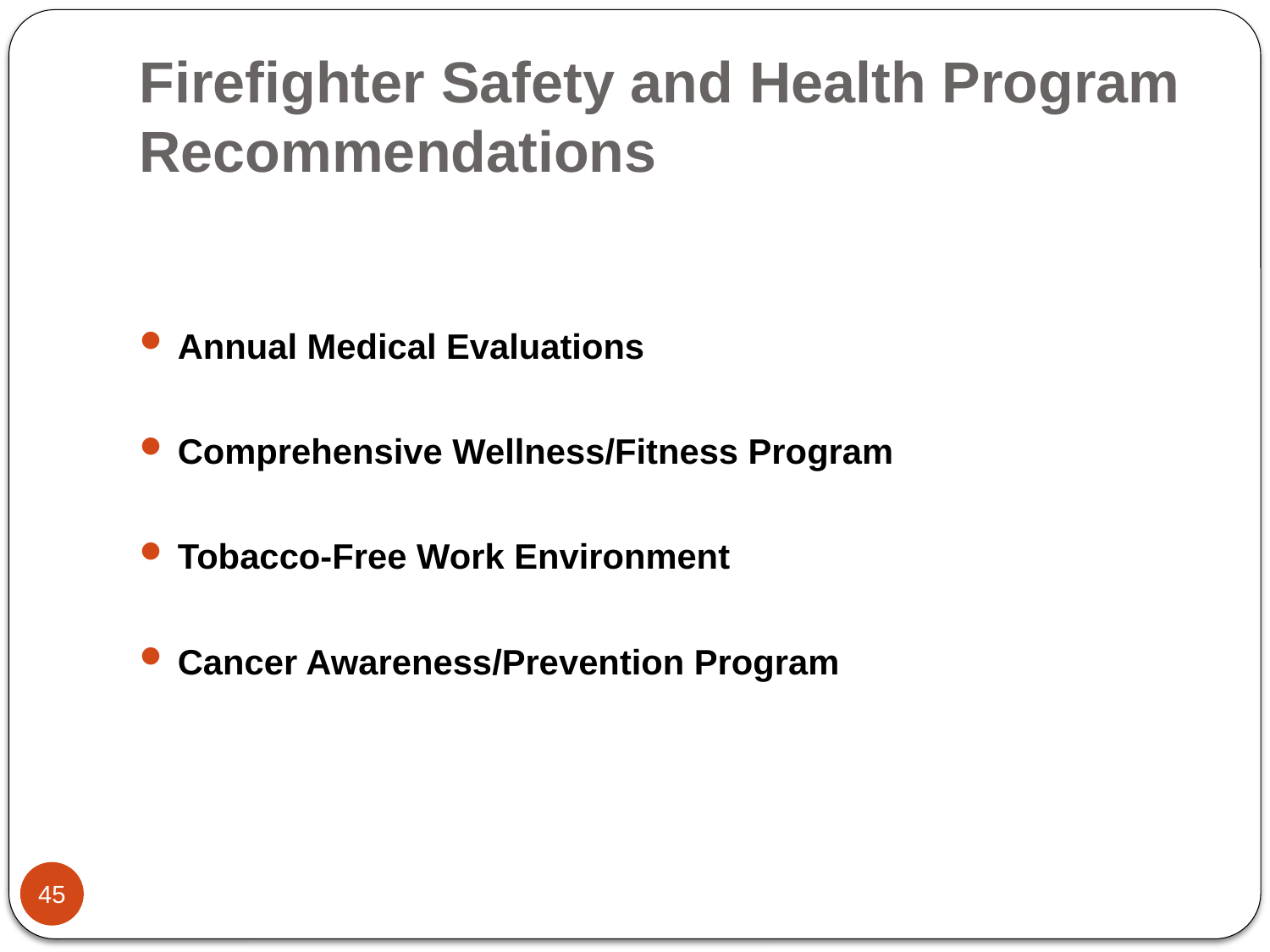

# Firefighter Safety and Health Program Recommendations
Annual Medical Evaluations

Comprehensive Wellness/Fitness Program

Tobacco-Free Work Environment

Cancer Awareness/Prevention Program
45